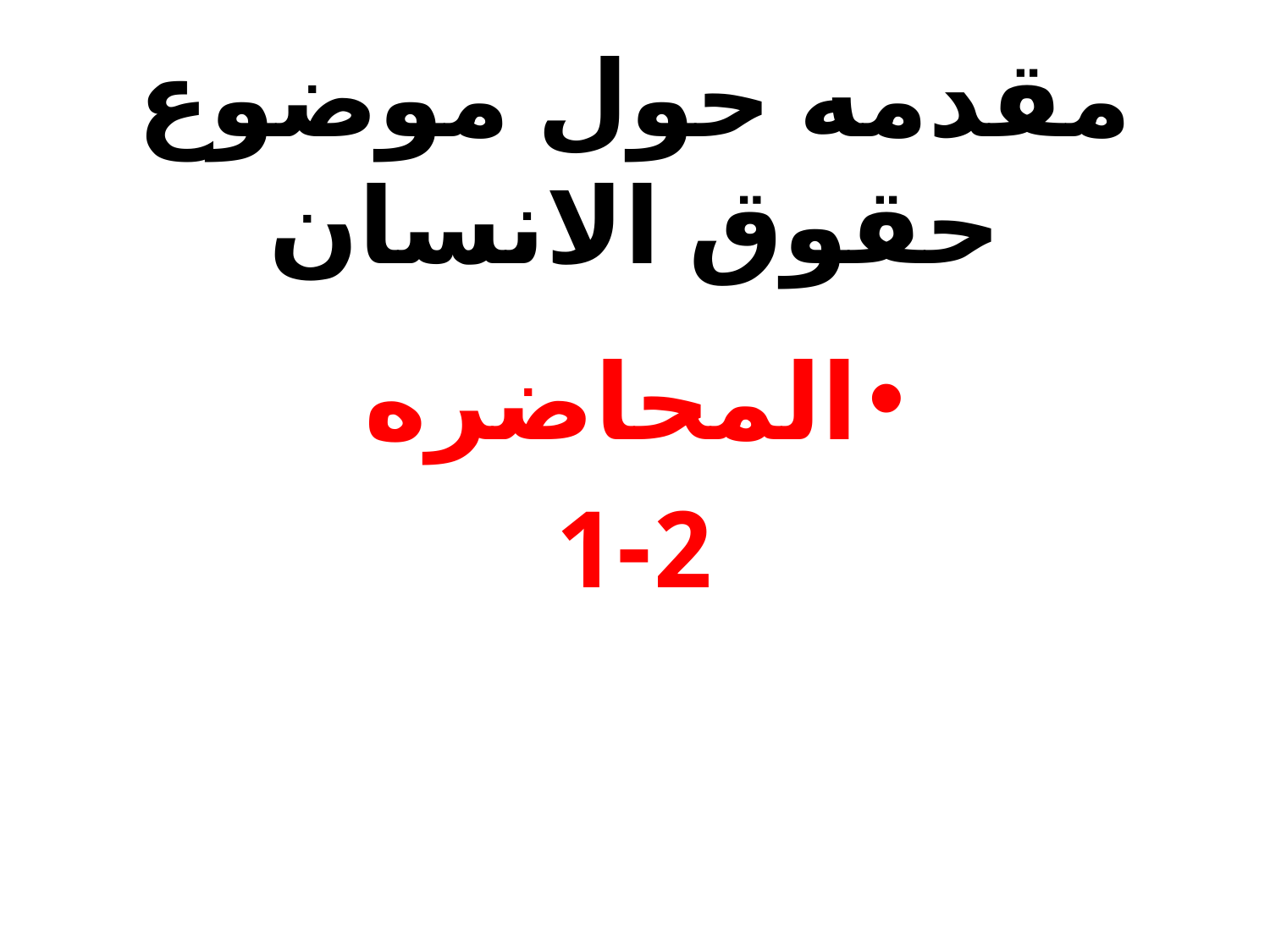

# مقدمه حول موضوع حقوق الانسان
المحاضره
1-2